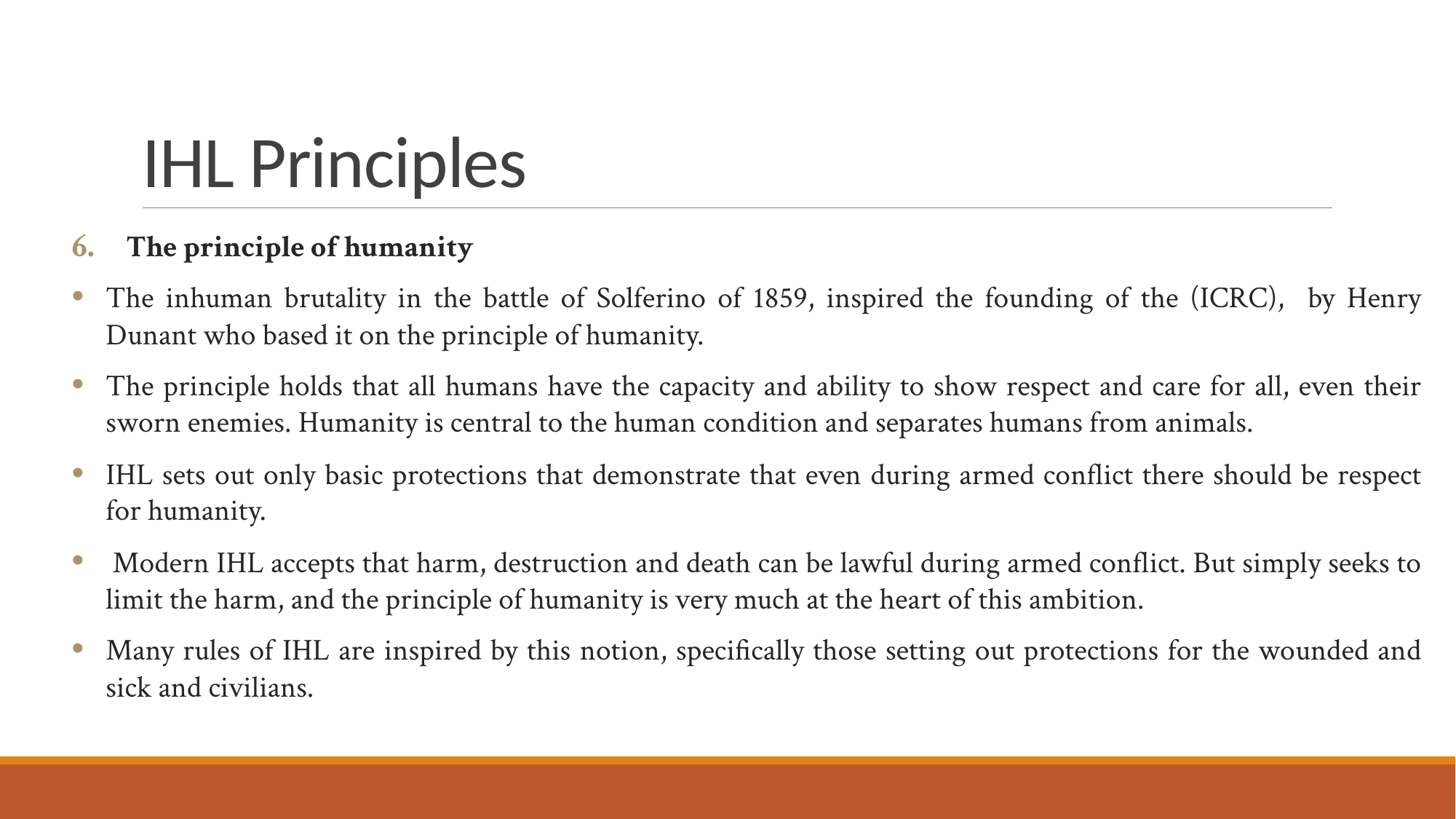

# IHL Principles
The principle of humanity
The inhuman brutality in the battle of Solferino of 1859, inspired the founding of the (ICRC),  by Henry Dunant who based it on the principle of humanity.
The principle holds that all humans have the capacity and ability to show respect and care for all, even their sworn enemies. Humanity is central to the human condition and separates humans from animals.
IHL sets out only basic protections that demonstrate that even during armed conflict there should be respect for humanity.
 Modern IHL accepts that harm, destruction and death can be lawful during armed conflict. But simply seeks to limit the harm, and the principle of humanity is very much at the heart of this ambition.
Many rules of IHL are inspired by this notion, specifically those setting out protections for the wounded and sick and civilians.